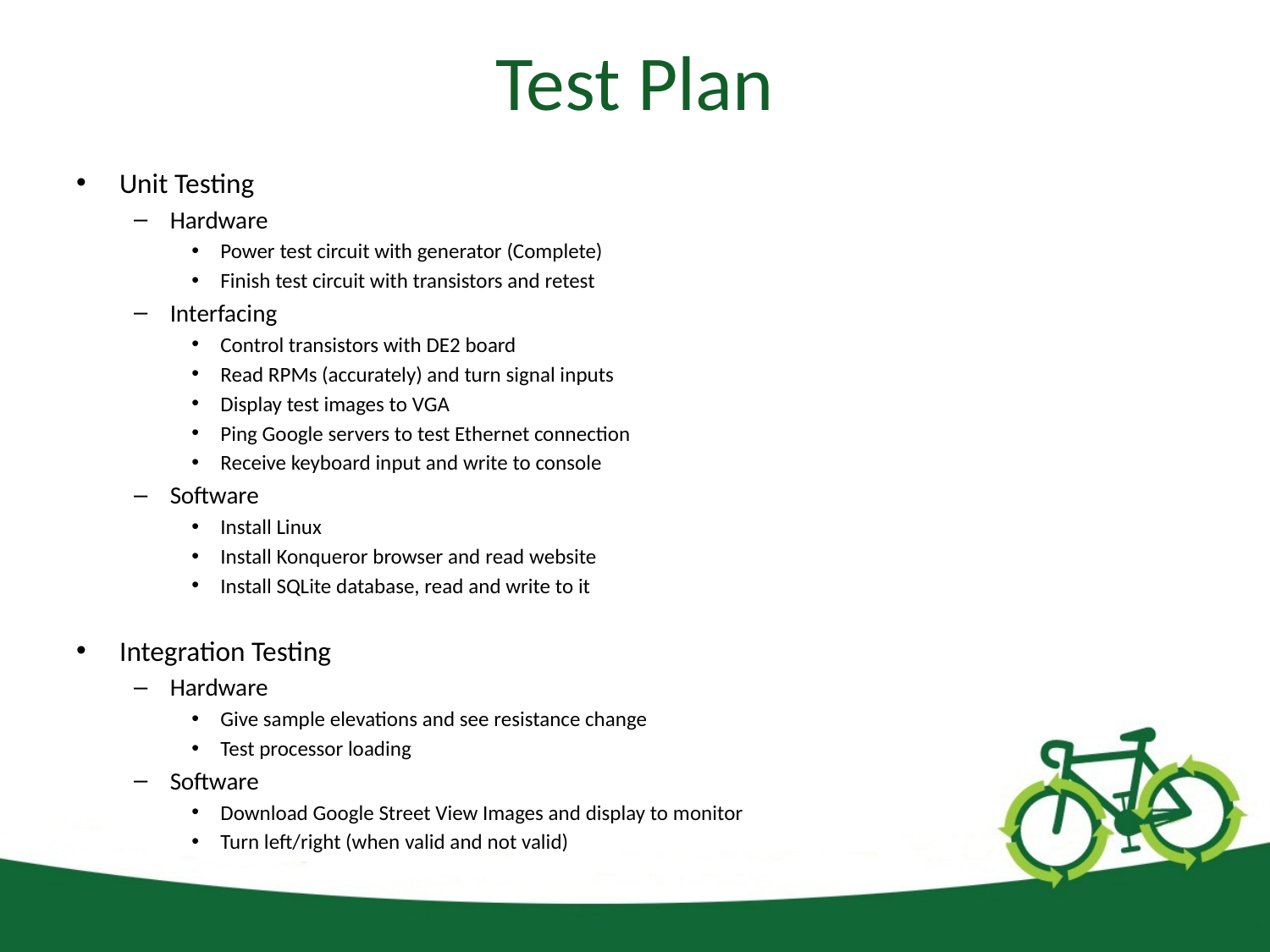

# Test Plan
Unit Testing
Hardware
Power test circuit with generator (Complete)
Finish test circuit with transistors and retest
Interfacing
Control transistors with DE2 board
Read RPMs (accurately) and turn signal inputs
Display test images to VGA
Ping Google servers to test Ethernet connection
Receive keyboard input and write to console
Software
Install Linux
Install Konqueror browser and read website
Install SQLite database, read and write to it

Integration Testing
Hardware
Give sample elevations and see resistance change
Test processor loading
Software
Download Google Street View Images and display to monitor
Turn left/right (when valid and not valid)